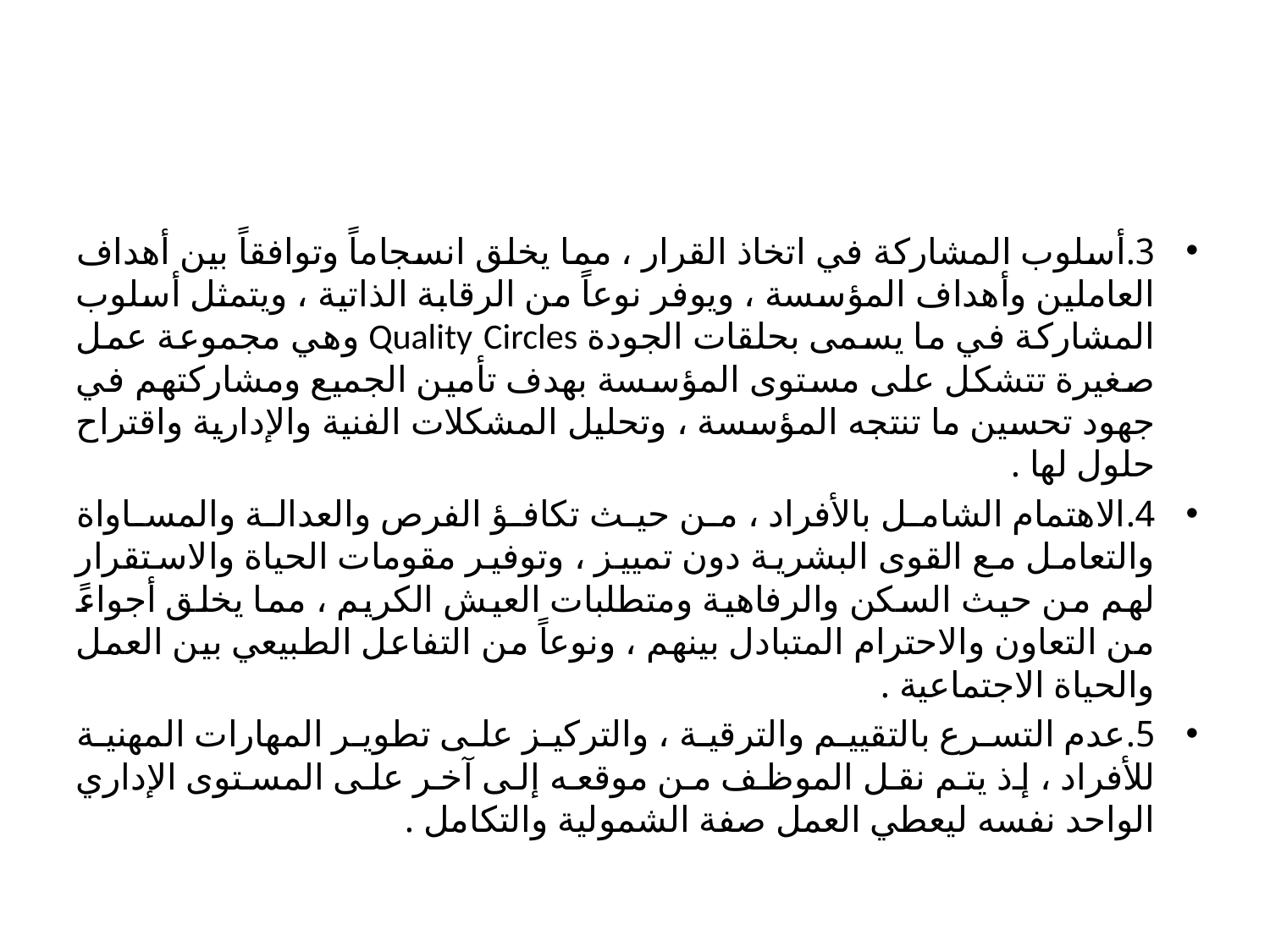

#
3.	أسلوب المشاركة في اتخاذ القرار ، مما يخلق انسجاماً وتوافقاً بين أهداف العاملين وأهداف المؤسسة ، ويوفر نوعاً من الرقابة الذاتية ، ويتمثل أسلوب المشاركة في ما يسمى بحلقات الجودة Quality Circles وهي مجموعة عمل صغيرة تتشكل على مستوى المؤسسة بهدف تأمين الجميع ومشاركتهم في جهود تحسين ما تنتجه المؤسسة ، وتحليل المشكلات الفنية والإدارية واقتراح حلول لها .
4.	الاهتمام الشامل بالأفراد ، من حيث تكافؤ الفرص والعدالة والمساواة والتعامل مع القوى البشرية دون تمييز ، وتوفير مقومات الحياة والاستقرار لهم من حيث السكن والرفاهية ومتطلبات العيش الكريم ، مما يخلق أجواءً من التعاون والاحترام المتبادل بينهم ، ونوعاً من التفاعل الطبيعي بين العمل والحياة الاجتماعية .
5.	عدم التسرع بالتقييم والترقية ، والتركيز على تطوير المهارات المهنية للأفراد ، إذ يتم نقل الموظف من موقعه إلى آخر على المستوى الإداري الواحد نفسه ليعطي العمل صفة الشمولية والتكامل .